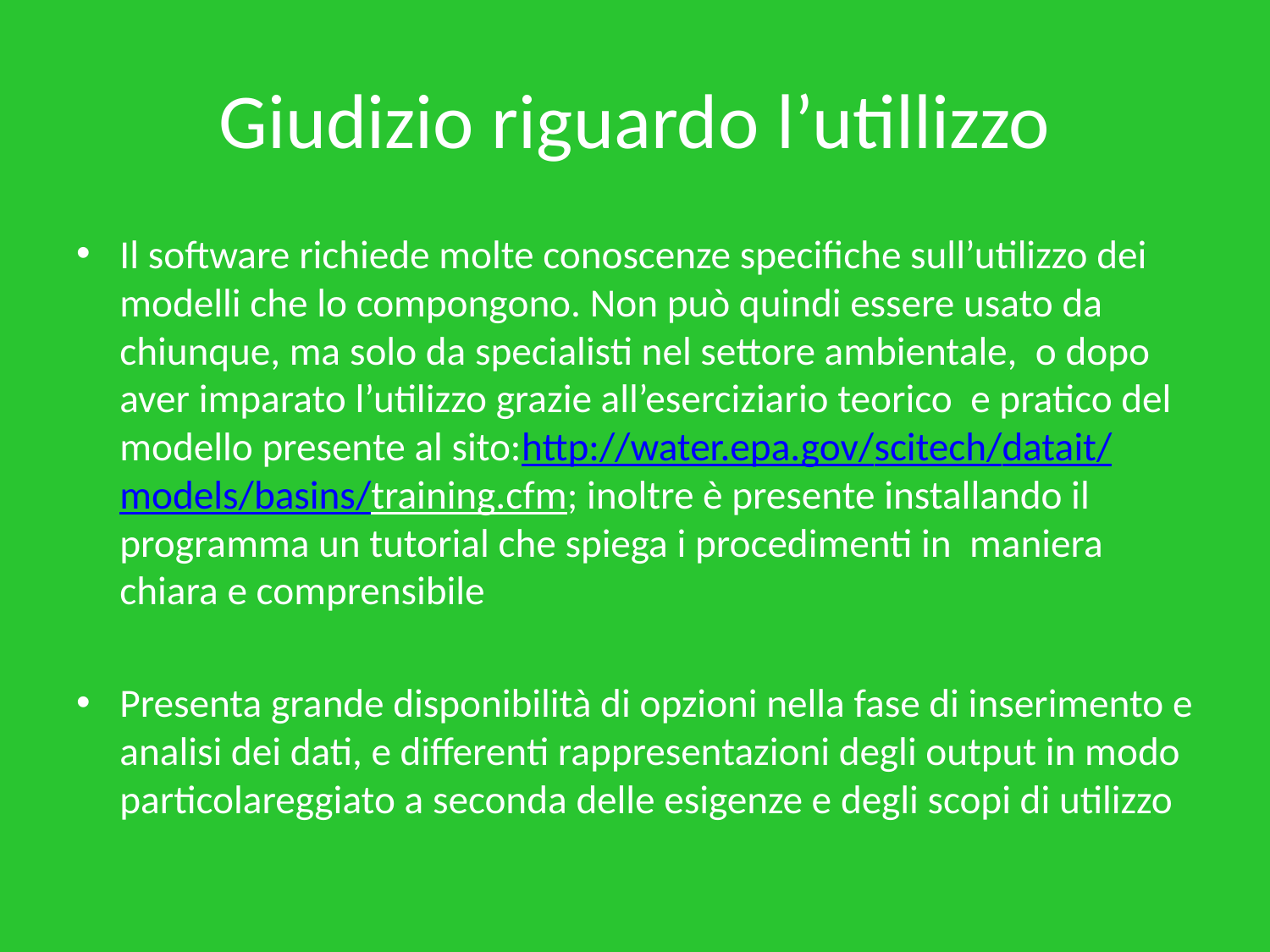

# Giudizio riguardo l’utillizzo
Il software richiede molte conoscenze specifiche sull’utilizzo dei modelli che lo compongono. Non può quindi essere usato da chiunque, ma solo da specialisti nel settore ambientale,  o dopo aver imparato l’utilizzo grazie all’eserciziario teorico  e pratico del modello presente al sito:http://water.epa.gov/scitech/datait/models/basins/training.cfm; inoltre è presente installando il programma un tutorial che spiega i procedimenti in  maniera chiara e comprensibile

Presenta grande disponibilità di opzioni nella fase di inserimento e analisi dei dati, e differenti rappresentazioni degli output in modo particolareggiato a seconda delle esigenze e degli scopi di utilizzo